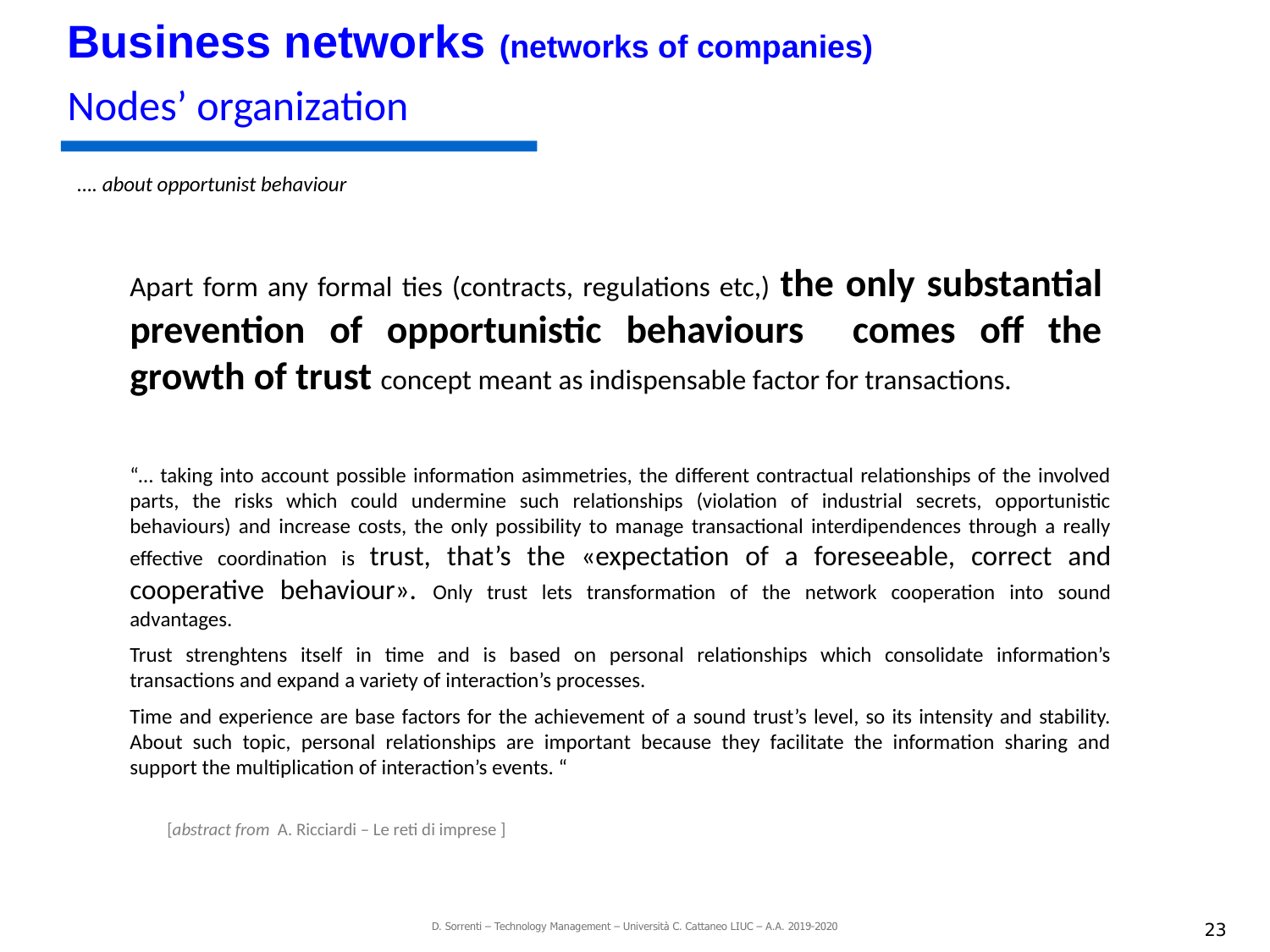

Business networks (networks of companies)
Nodes’ organization
…. about opportunist behaviour
Apart form any formal ties (contracts, regulations etc,) the only substantial prevention of opportunistic behaviours  comes off the growth of trust concept meant as indispensable factor for transactions.
“… taking into account possible information asimmetries, the different contractual relationships of the involved parts, the risks which could undermine such relationships (violation of industrial secrets, opportunistic behaviours) and increase costs, the only possibility to manage transactional interdipendences through a really effective coordination is trust, that’s the «expectation of a foreseeable, correct and cooperative behaviour». Only trust lets transformation of the network cooperation into sound advantages.
Trust strenghtens itself in time and is based on personal relationships which consolidate information’s transactions and expand a variety of interaction’s processes.
Time and experience are base factors for the achievement of a sound trust’s level, so its intensity and stability. About such topic, personal relationships are important because they facilitate the information sharing and support the multiplication of interaction’s events. “
[abstract from  A. Ricciardi – Le reti di imprese ]
23
D. Sorrenti – Technology Management – Università C. Cattaneo LIUC – A.A. 2019-2020